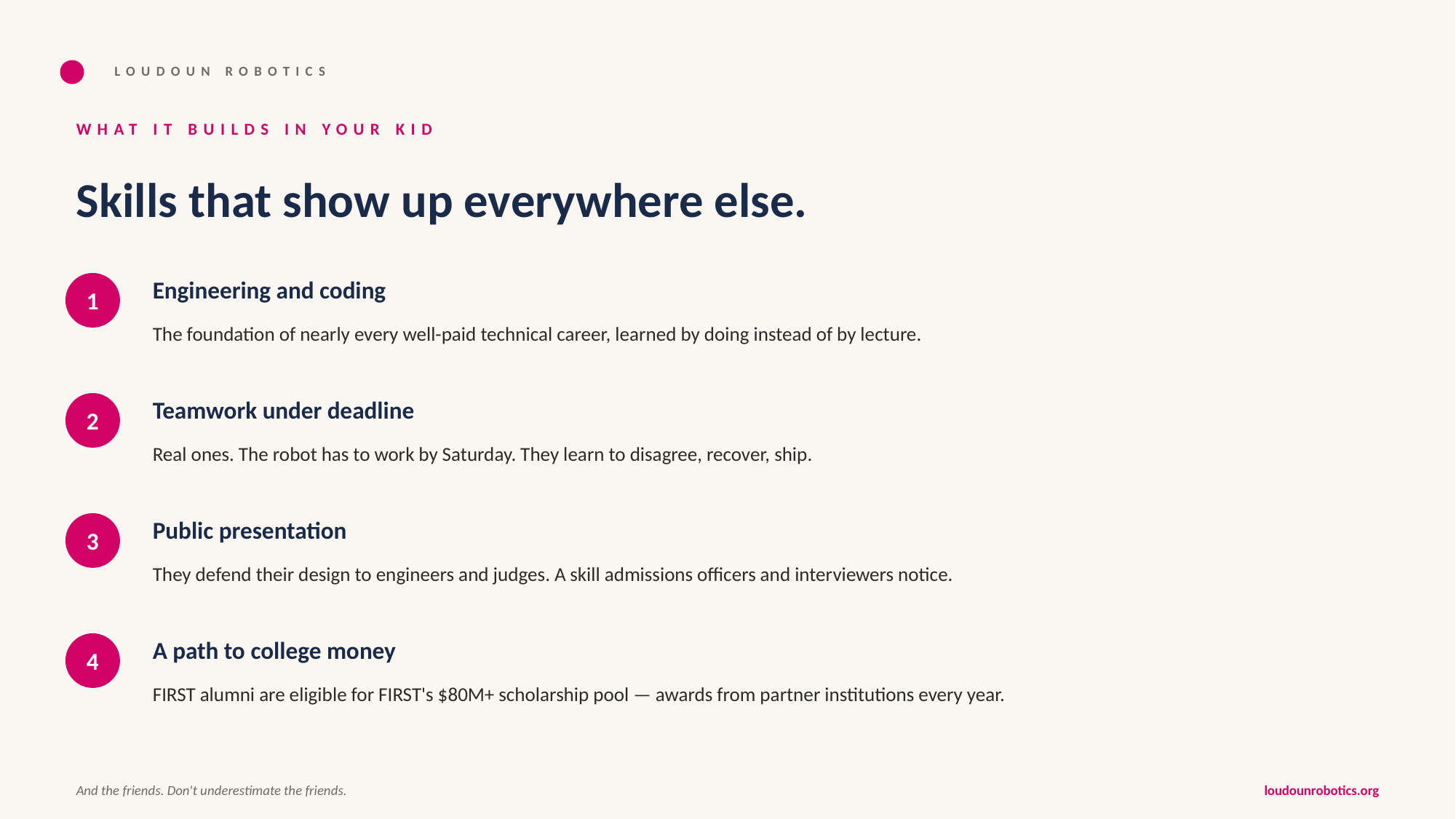

LOUDOUN ROBOTICS

WHAT IT BUILDS IN YOUR KID
Skills that show up everywhere else.
Engineering and coding

1
The foundation of nearly every well-paid technical career, learned by doing instead of by lecture.
Teamwork under deadline

2
Real ones. The robot has to work by Saturday. They learn to disagree, recover, ship.
Public presentation

3
They defend their design to engineers and judges. A skill admissions officers and interviewers notice.
A path to college money

4
FIRST alumni are eligible for FIRST's $80M+ scholarship pool — awards from partner institutions every year.
And the friends. Don't underestimate the friends.
loudounrobotics.org